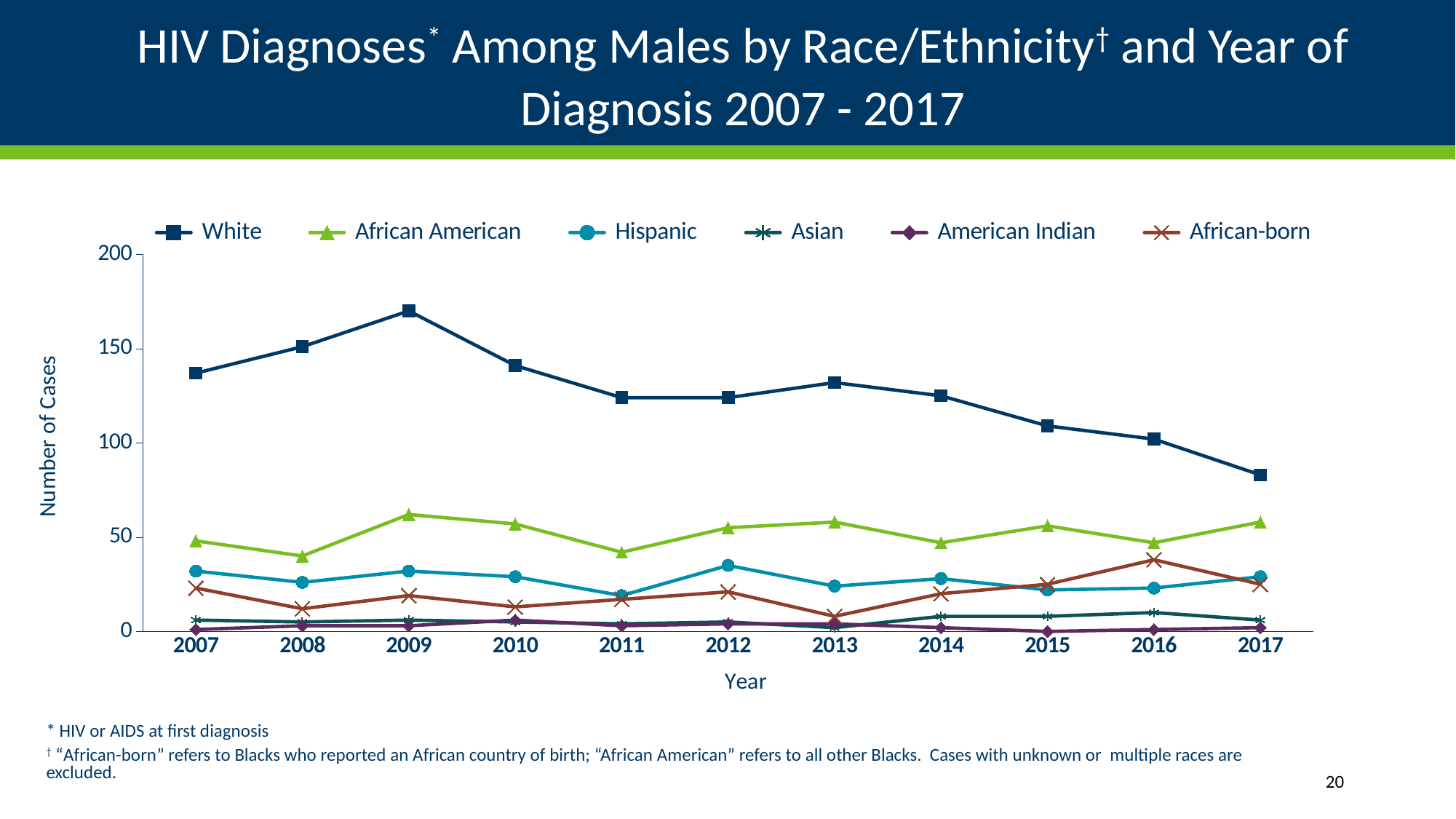

# HIV Diagnoses* Among Males by Race/Ethnicity† and Year of Diagnosis 2007 - 2017

### Chart

| Category |  White |  African American |  Hispanic |  Asian |  American Indian |  African-born |
|---|---|---|---|---|---|---|
| 2007 | 137.0 | 48.0 | 32.0 | 6.0 | 1.0 | 23.0 |
| 2008 | 151.0 | 40.0 | 26.0 | 5.0 | 3.0 | 12.0 |
| 2009 | 170.0 | 62.0 | 32.0 | 6.0 | 3.0 | 19.0 |
| 2010 | 141.0 | 57.0 | 29.0 | 5.0 | 6.0 | 13.0 |
| 2011 | 124.0 | 42.0 | 19.0 | 4.0 | 3.0 | 17.0 |
| 2012 | 124.0 | 55.0 | 35.0 | 5.0 | 4.0 | 21.0 |
| 2013 | 132.0 | 58.0 | 24.0 | 2.0 | 4.0 | 8.0 |
| 2014 | 125.0 | 47.0 | 28.0 | 8.0 | 2.0 | 20.0 |
| 2015 | 109.0 | 56.0 | 22.0 | 8.0 | 0.0 | 25.0 |
| 2016 | 102.0 | 47.0 | 23.0 | 10.0 | 1.0 | 38.0 |
| 2017 | 83.0 | 58.0 | 29.0 | 6.0 | 2.0 | 25.0 |
* HIV or AIDS at first diagnosis
† “African-born” refers to Blacks who reported an African country of birth; “African American” refers to all other Blacks.  Cases with unknown or  multiple races are excluded.
20